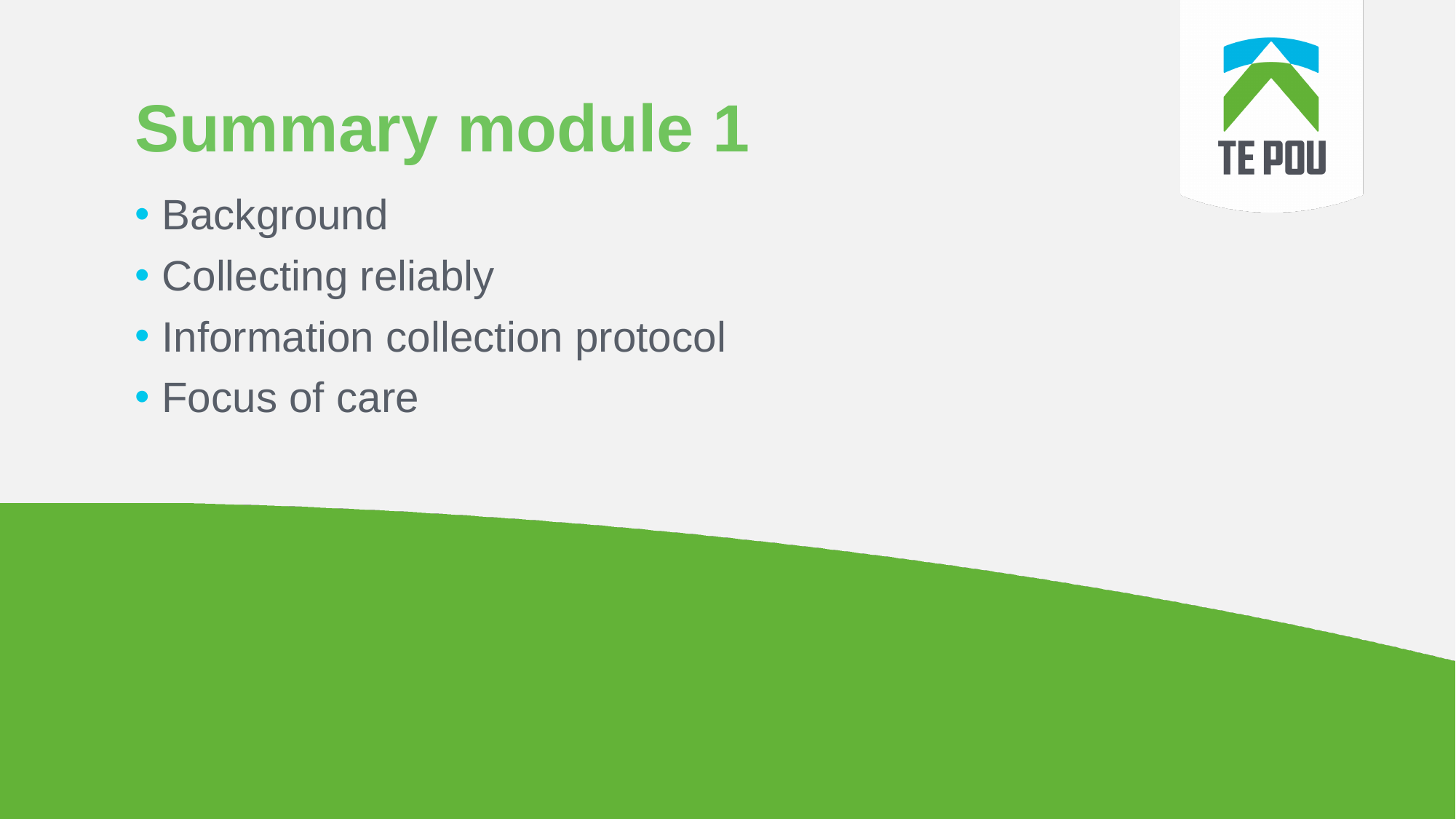

Summary module 1
Background
Collecting reliably
Information collection protocol
Focus of care